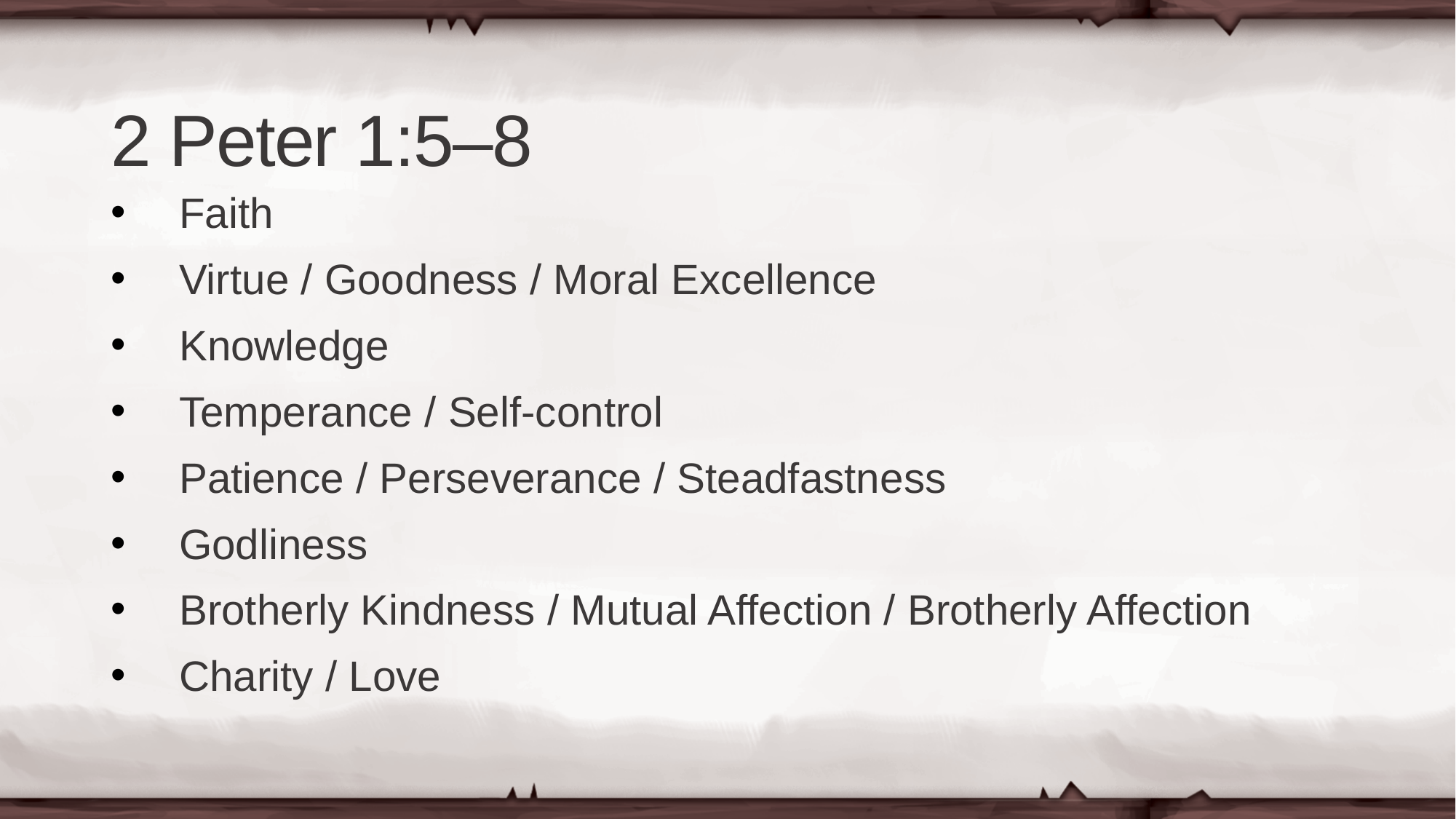

# 2 Peter 1:5–8
Faith
Virtue / Goodness / Moral Excellence
Knowledge
Temperance / Self-control
Patience / Perseverance / Steadfastness
Godliness
Brotherly Kindness / Mutual Affection / Brotherly Affection
Charity / Love